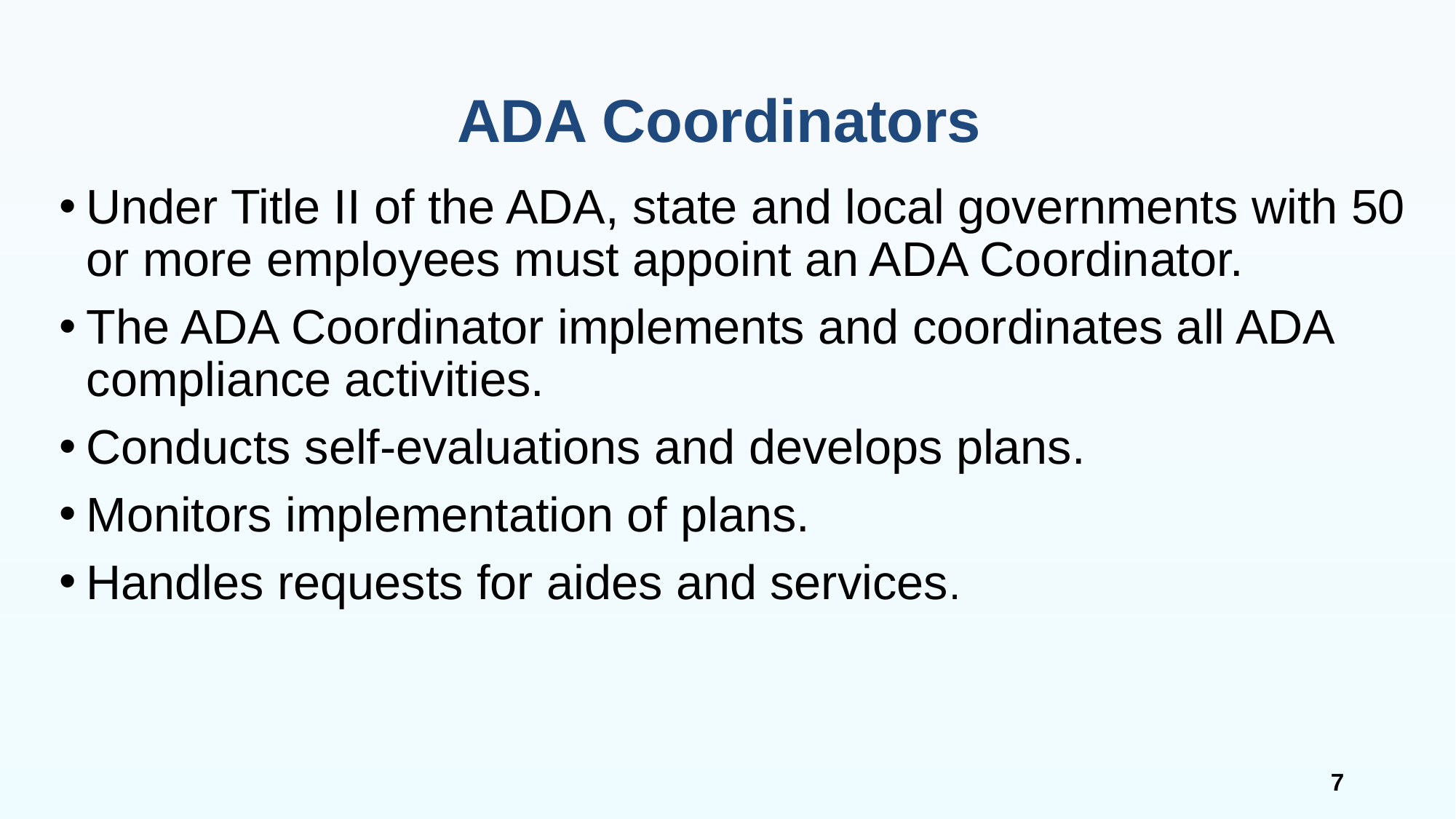

# ADA Coordinators
Under Title II of the ADA, state and local governments with 50 or more employees must appoint an ADA Coordinator.
The ADA Coordinator implements and coordinates all ADA compliance activities.
Conducts self-evaluations and develops plans.
Monitors implementation of plans.
Handles requests for aides and services.
7